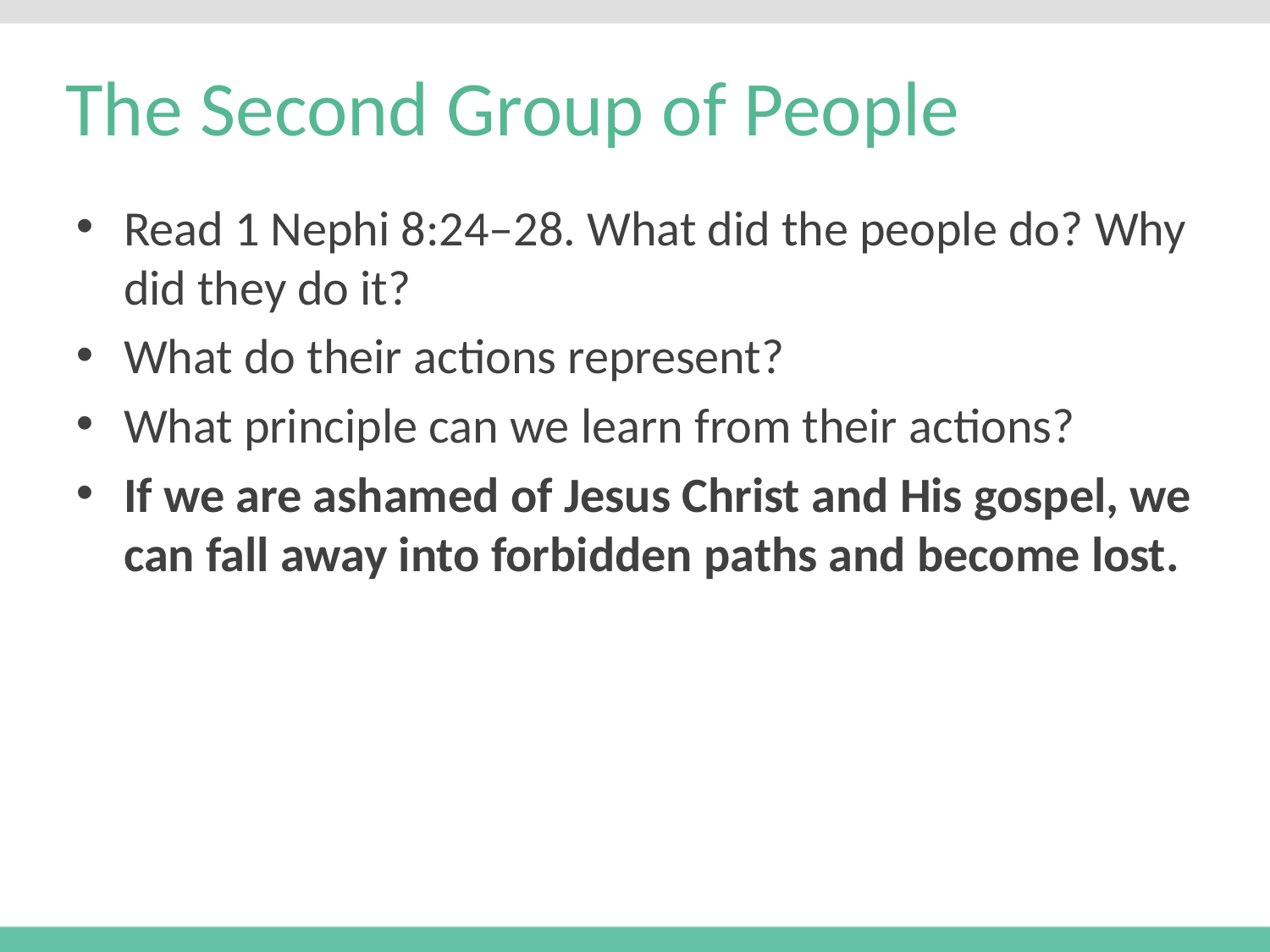

# The Second Group of People
Read 1 Nephi 8:24–28. What did the people do? Why did they do it?
What do their actions represent?
What principle can we learn from their actions?
If we are ashamed of Jesus Christ and His gospel, we can fall away into forbidden paths and become lost.